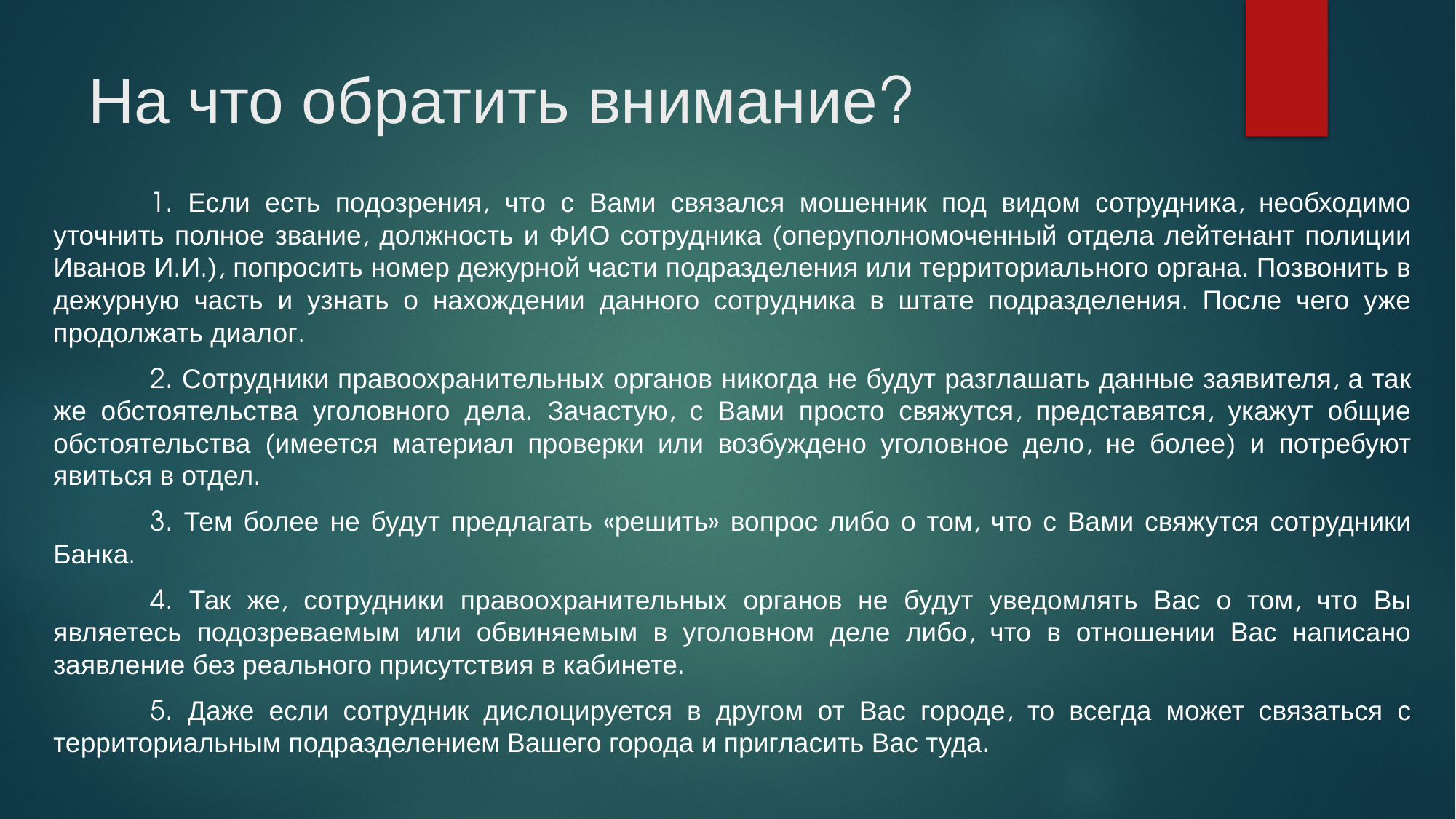

# На что обратить внимание?
	1. Если есть подозрения, что с Вами связался мошенник под видом сотрудника, необходимо уточнить полное звание, должность и ФИО сотрудника (оперуполномоченный отдела лейтенант полиции Иванов И.И.), попросить номер дежурной части подразделения или территориального органа. Позвонить в дежурную часть и узнать о нахождении данного сотрудника в штате подразделения. После чего уже продолжать диалог.
	2. Сотрудники правоохранительных органов никогда не будут разглашать данные заявителя, а так же обстоятельства уголовного дела. Зачастую, с Вами просто свяжутся, представятся, укажут общие обстоятельства (имеется материал проверки или возбуждено уголовное дело, не более) и потребуют явиться в отдел.
	3. Тем более не будут предлагать «решить» вопрос либо о том, что с Вами свяжутся сотрудники Банка.
	4. Так же, сотрудники правоохранительных органов не будут уведомлять Вас о том, что Вы являетесь подозреваемым или обвиняемым в уголовном деле либо, что в отношении Вас написано заявление без реального присутствия в кабинете.
	5. Даже если сотрудник дислоцируется в другом от Вас городе, то всегда может связаться с территориальным подразделением Вашего города и пригласить Вас туда.